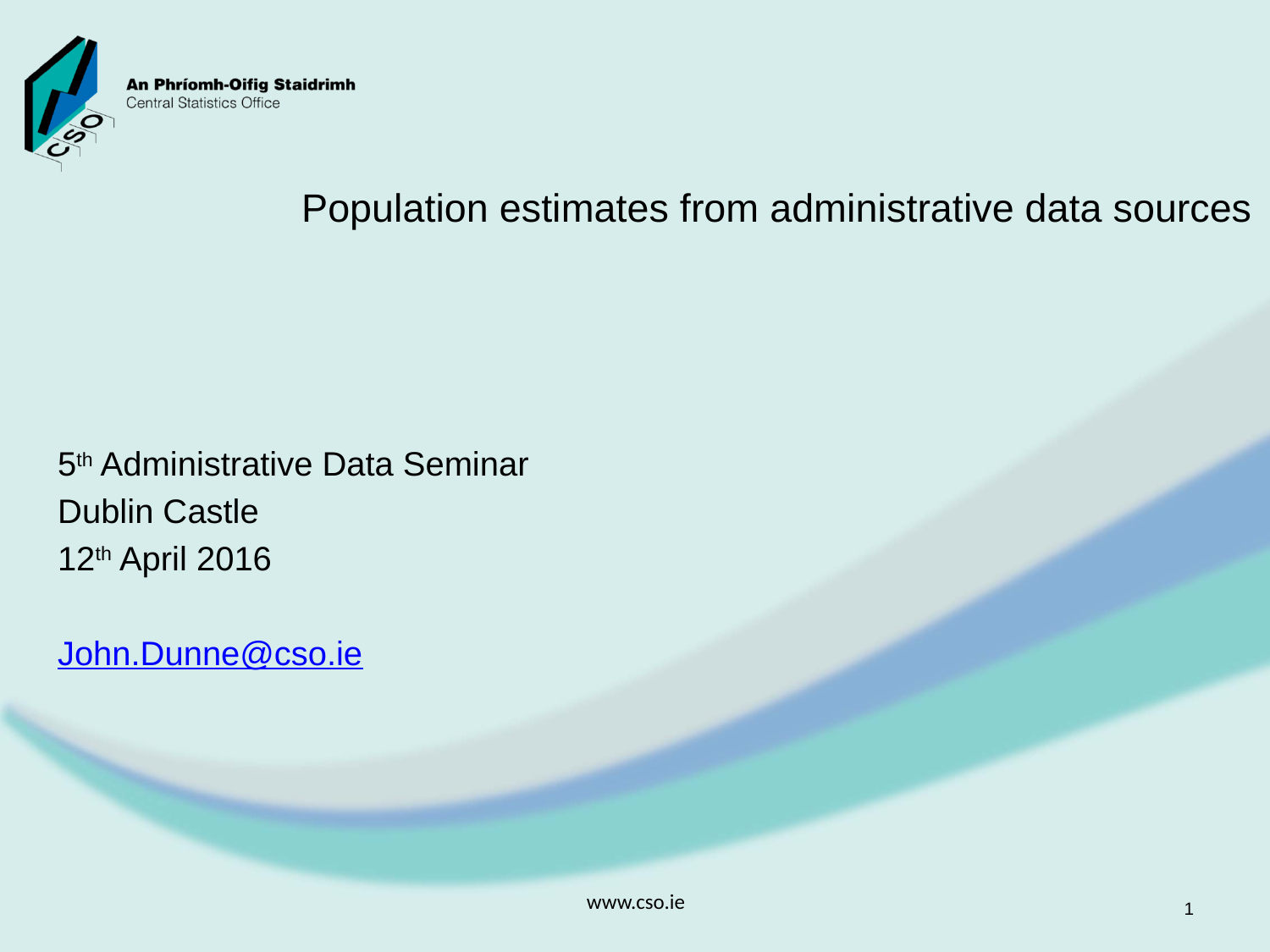

# Population estimates from administrative data sources
5th Administrative Data Seminar
Dublin Castle
12th April 2016

John.Dunne@cso.ie

www.cso.ie
1